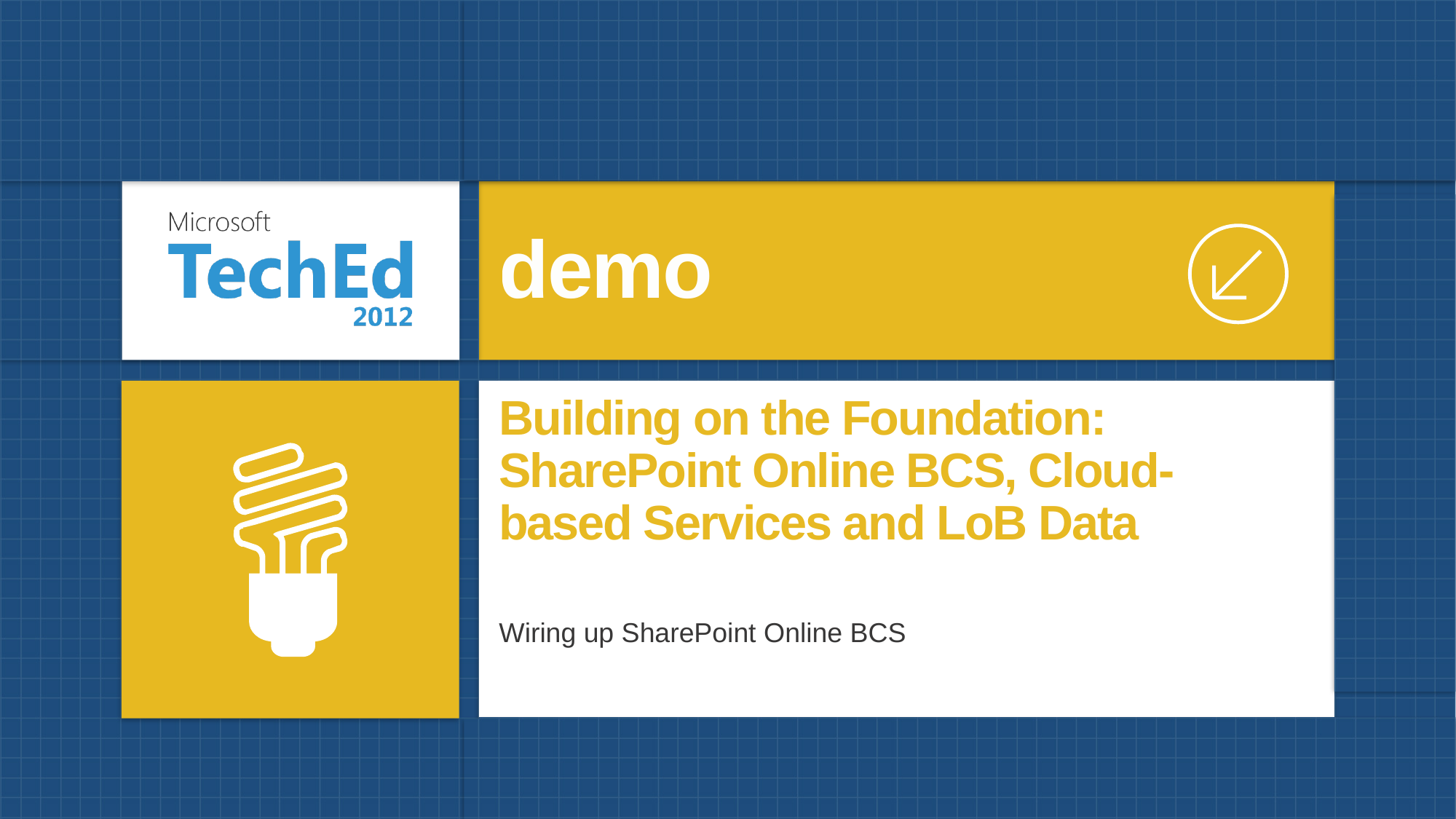

demo
# Building on the Foundation: SharePoint Online BCS, Cloud-based Services and LoB Data
Wiring up SharePoint Online BCS